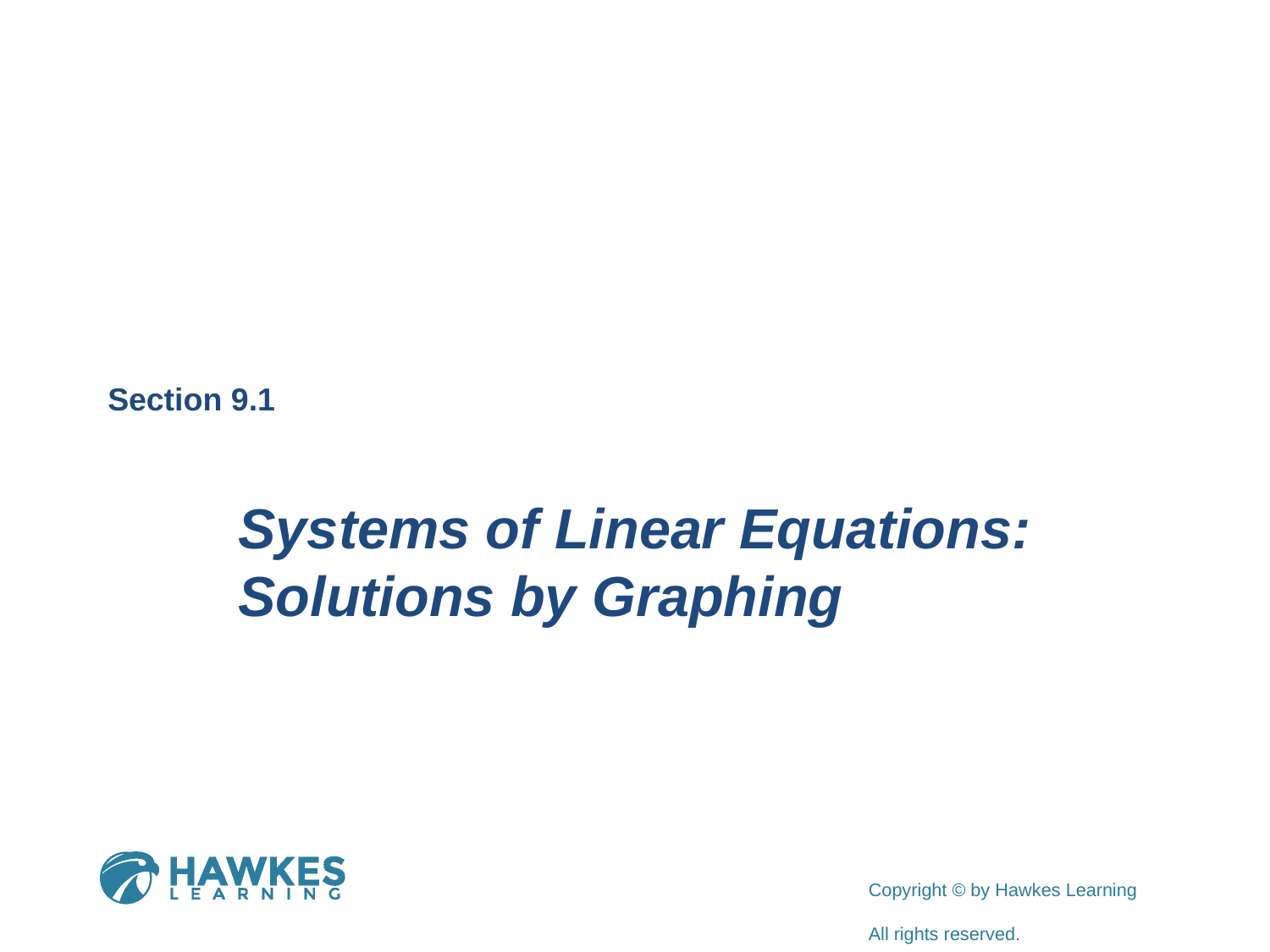

Section 9.1
Systems of Linear Equations: Solutions by Graphing